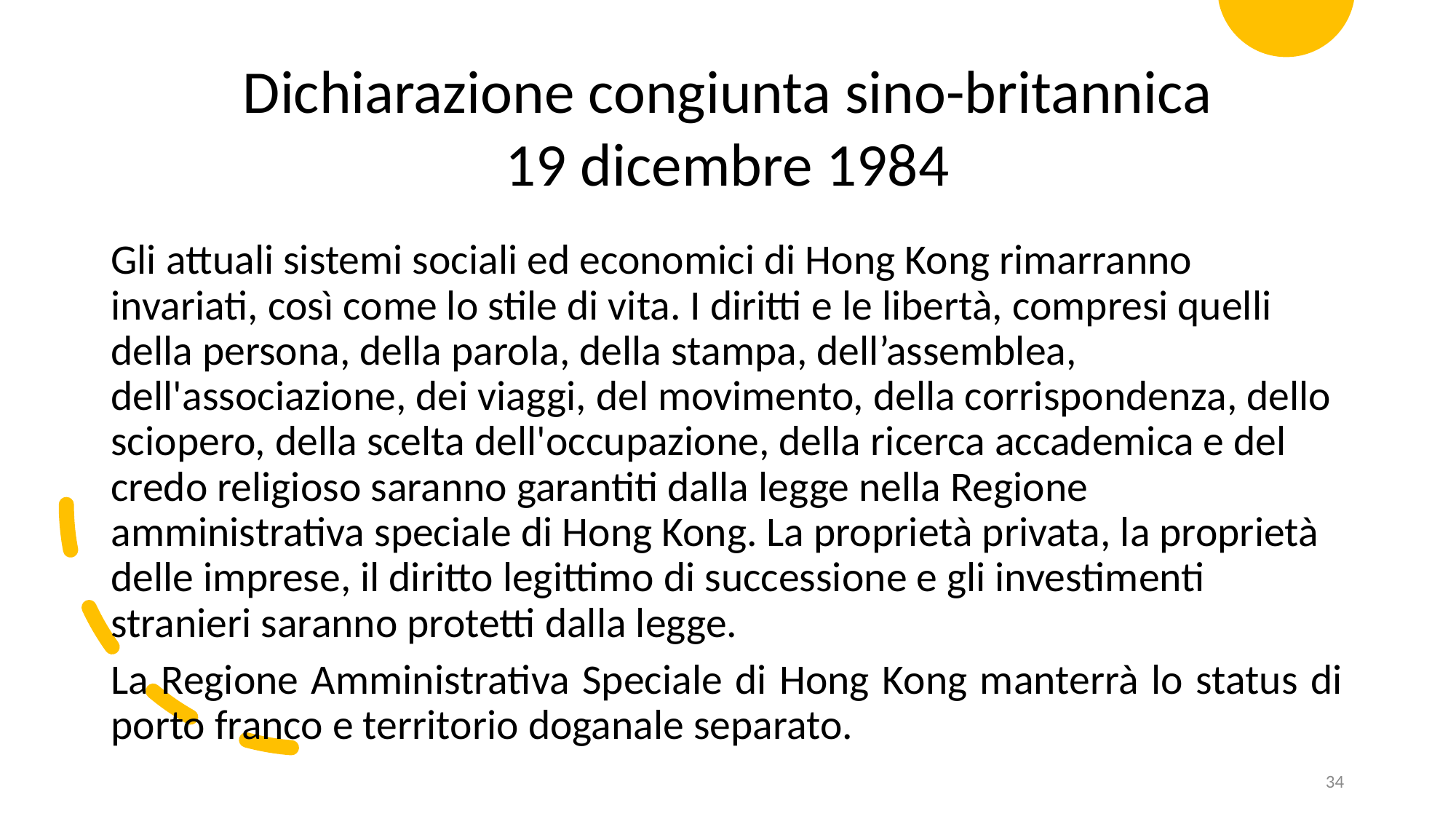

Dichiarazione congiunta sino-britannica
19 dicembre 1984
Gli attuali sistemi sociali ed economici di Hong Kong rimarranno invariati, così come lo stile di vita. I diritti e le libertà, compresi quelli della persona, della parola, della stampa, dell’assemblea, dell'associazione, dei viaggi, del movimento, della corrispondenza, dello sciopero, della scelta dell'occupazione, della ricerca accademica e del credo religioso saranno garantiti dalla legge nella Regione amministrativa speciale di Hong Kong. La proprietà privata, la proprietà delle imprese, il diritto legittimo di successione e gli investimenti stranieri saranno protetti dalla legge.
La Regione Amministrativa Speciale di Hong Kong manterrà lo status di porto franco e territorio doganale separato.

34